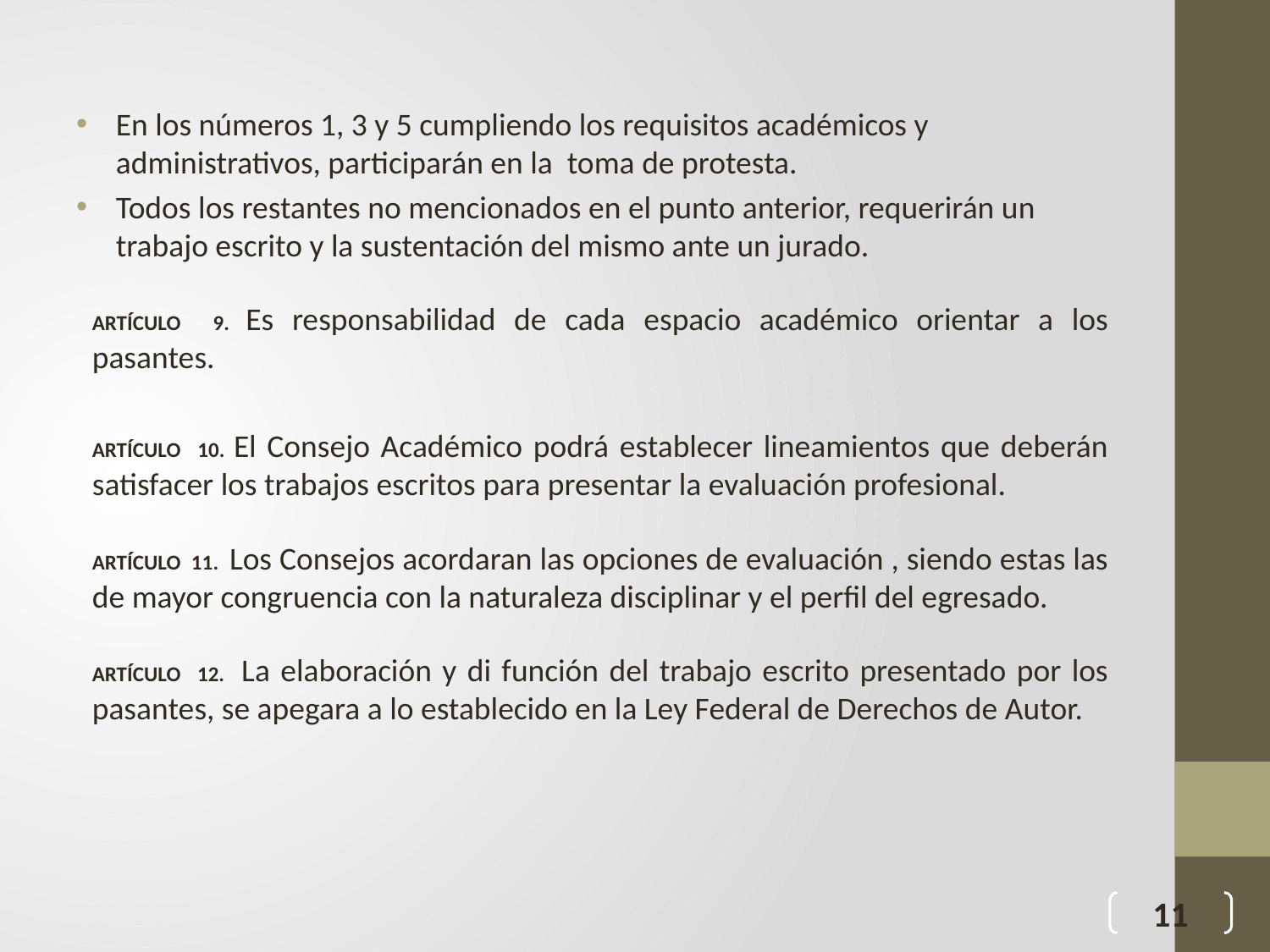

En los números 1, 3 y 5 cumpliendo los requisitos académicos y administrativos, participarán en la  toma de protesta.
Todos los restantes no mencionados en el punto anterior, requerirán un trabajo escrito y la sustentación del mismo ante un jurado.

ARTÍCULO  9. Es responsabilidad de cada espacio académico orientar a los pasantes.

ARTÍCULO  10. El Consejo Académico podrá establecer lineamientos que deberán satisfacer los trabajos escritos para presentar la evaluación profesional.

ARTÍCULO  11.  Los Consejos acordaran las opciones de evaluación , siendo estas las de mayor congruencia con la naturaleza disciplinar y el perfil del egresado.

ARTÍCULO  12.  La elaboración y di función del trabajo escrito presentado por los pasantes, se apegara a lo establecido en la Ley Federal de Derechos de Autor.
11